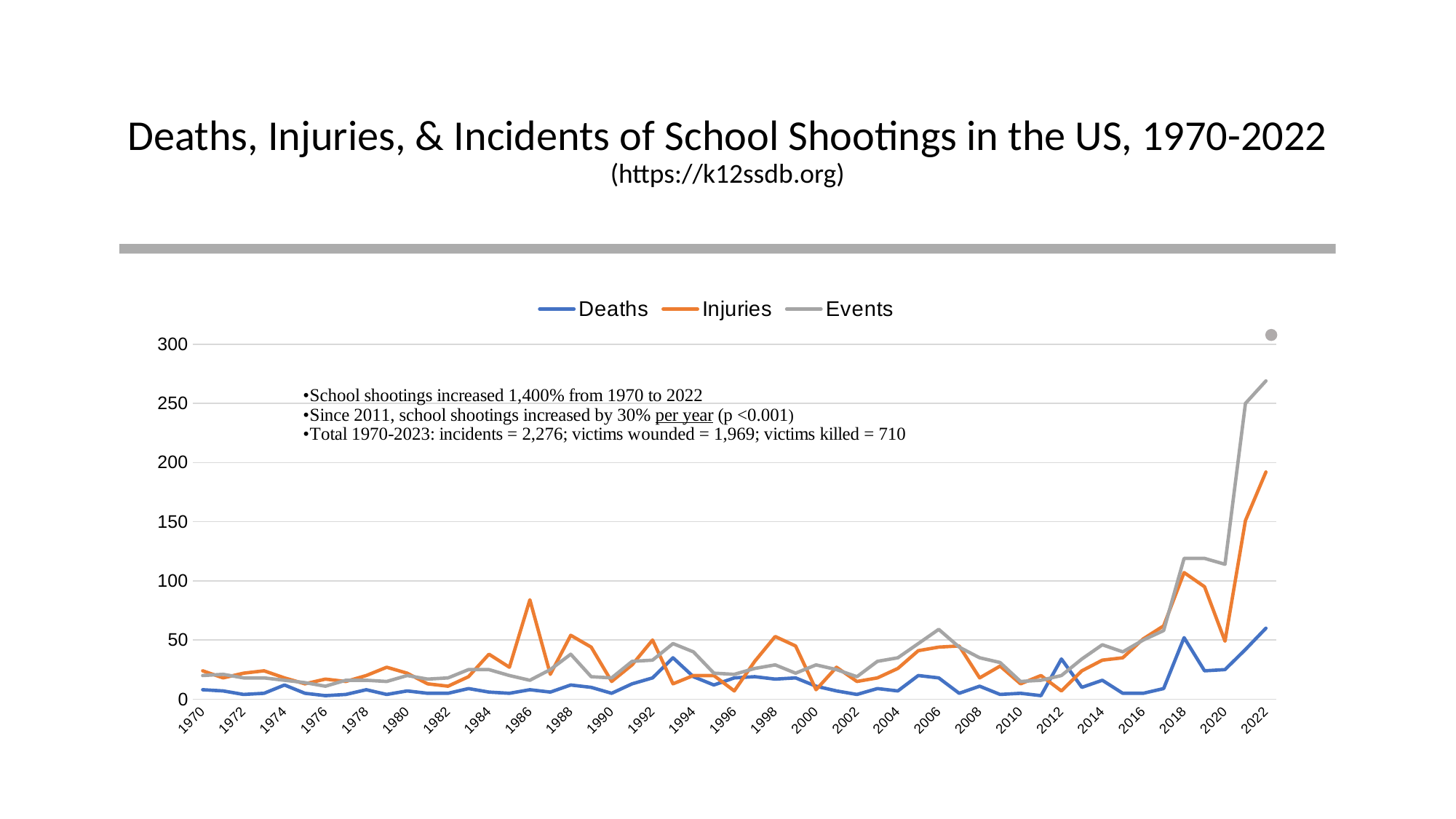

# Deaths, Injuries, & Incidents of School Shootings in the US, 1970-2022 (https://k12ssdb.org)

### Chart

| Category | Deaths | Injuries | Events |
|---|---|---|---|
| 1970 | 8.0 | 24.0 | 20.0 |
| 1971 | 7.0 | 18.0 | 21.0 |
| 1972 | 4.0 | 22.0 | 18.0 |
| 1973 | 5.0 | 24.0 | 18.0 |
| 1974 | 12.0 | 18.0 | 16.0 |
| 1975 | 5.0 | 13.0 | 14.0 |
| 1976 | 3.0 | 17.0 | 11.0 |
| 1977 | 4.0 | 15.0 | 16.0 |
| 1978 | 8.0 | 20.0 | 16.0 |
| 1979 | 4.0 | 27.0 | 15.0 |
| 1980 | 7.0 | 22.0 | 20.0 |
| 1981 | 5.0 | 13.0 | 17.0 |
| 1982 | 5.0 | 11.0 | 18.0 |
| 1983 | 9.0 | 19.0 | 25.0 |
| 1984 | 6.0 | 38.0 | 25.0 |
| 1985 | 5.0 | 27.0 | 20.0 |
| 1986 | 8.0 | 84.0 | 16.0 |
| 1987 | 6.0 | 21.0 | 25.0 |
| 1988 | 12.0 | 54.0 | 38.0 |
| 1989 | 10.0 | 44.0 | 19.0 |
| 1990 | 5.0 | 15.0 | 18.0 |
| 1991 | 13.0 | 29.0 | 32.0 |
| 1992 | 18.0 | 50.0 | 33.0 |
| 1993 | 35.0 | 13.0 | 47.0 |
| 1994 | 19.0 | 20.0 | 40.0 |
| 1995 | 12.0 | 20.0 | 22.0 |
| 1996 | 18.0 | 7.0 | 21.0 |
| 1997 | 19.0 | 32.0 | 26.0 |
| 1998 | 17.0 | 53.0 | 29.0 |
| 1999 | 18.0 | 45.0 | 22.0 |
| 2000 | 11.0 | 8.0 | 29.0 |
| 2001 | 7.0 | 27.0 | 25.0 |
| 2002 | 4.0 | 15.0 | 19.0 |
| 2003 | 9.0 | 18.0 | 32.0 |
| 2004 | 7.0 | 26.0 | 35.0 |
| 2005 | 20.0 | 41.0 | 47.0 |
| 2006 | 18.0 | 44.0 | 59.0 |
| 2007 | 5.0 | 45.0 | 44.0 |
| 2008 | 11.0 | 18.0 | 35.0 |
| 2009 | 4.0 | 28.0 | 31.0 |
| 2010 | 5.0 | 13.0 | 15.0 |
| 2011 | 3.0 | 20.0 | 16.0 |
| 2012 | 34.0 | 7.0 | 20.0 |
| 2013 | 10.0 | 24.0 | 34.0 |
| 2014 | 16.0 | 33.0 | 46.0 |
| 2015 | 5.0 | 35.0 | 40.0 |
| 2016 | 5.0 | 51.0 | 50.0 |
| 2017 | 9.0 | 62.0 | 58.0 |
| 2018 | 52.0 | 107.0 | 119.0 |
| 2019 | 24.0 | 95.0 | 119.0 |
| 2020 | 25.0 | 49.0 | 114.0 |
| 2021 | 42.0 | 151.0 | 250.0 |
| 2022 | 60.0 | 192.0 | 269.0 |